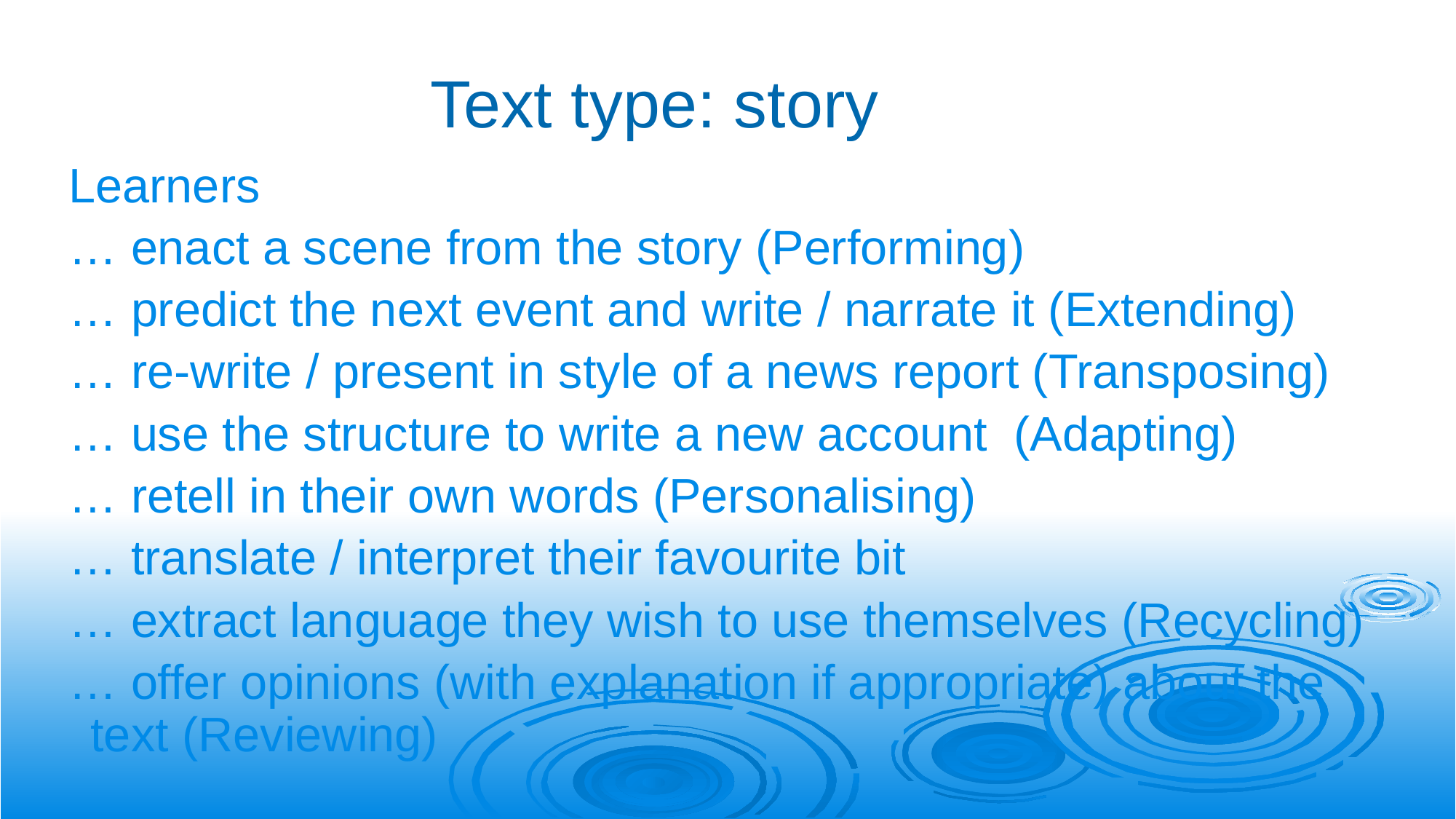

Text type: story
Learners
… enact a scene from the story (Performing)
… predict the next event and write / narrate it (Extending)
… re-write / present in style of a news report (Transposing)
… use the structure to write a new account  (Adapting)
… retell in their own words (Personalising)
… translate / interpret their favourite bit
… extract language they wish to use themselves (Recycling)
… offer opinions (with explanation if appropriate) about the text (Reviewing)